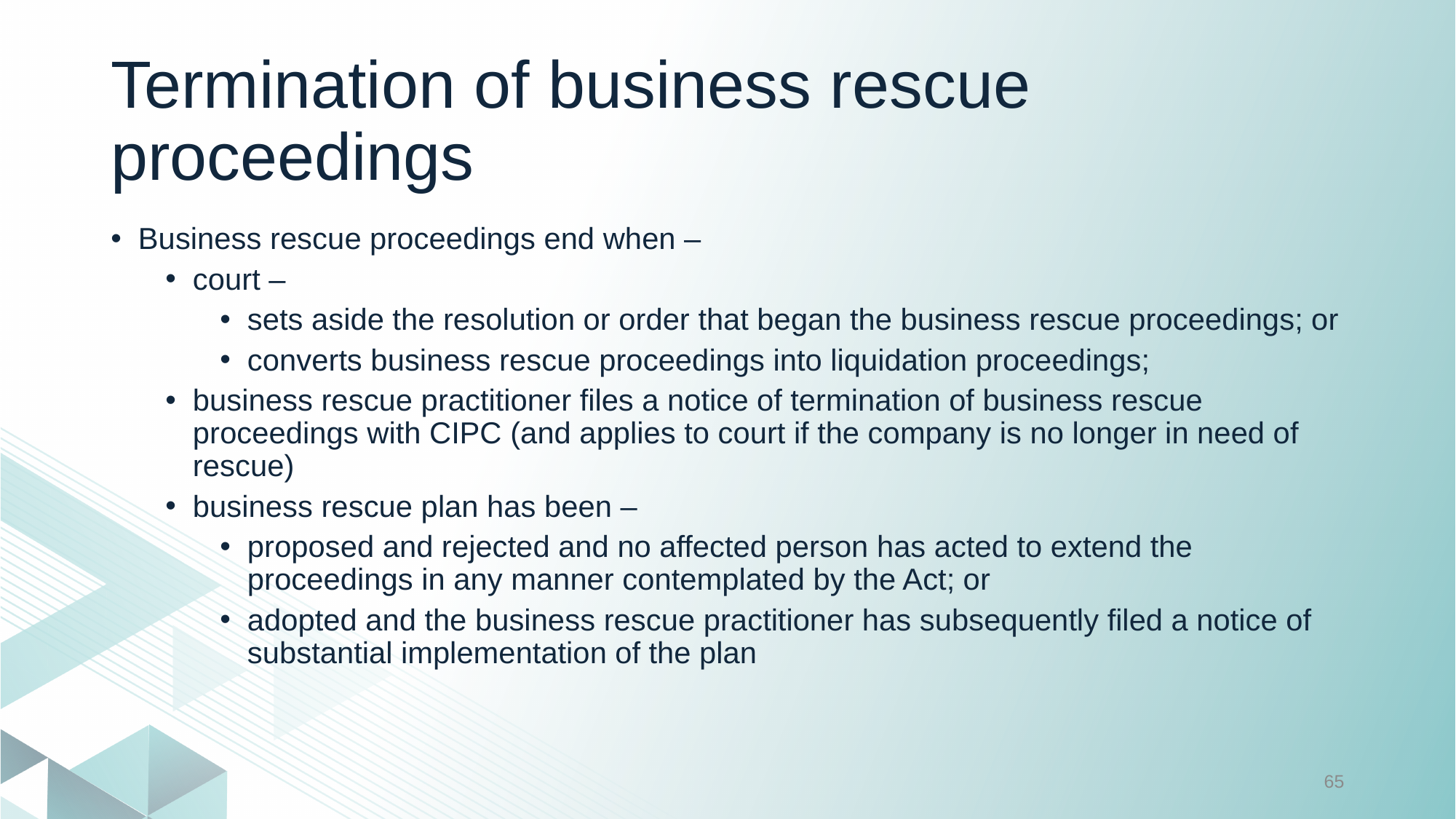

# Termination of business rescue proceedings
Business rescue proceedings end when –
court –
sets aside the resolution or order that began the business rescue proceedings; or
converts business rescue proceedings into liquidation proceedings;
business rescue practitioner files a notice of termination of business rescue proceedings with CIPC (and applies to court if the company is no longer in need of rescue)
business rescue plan has been –
proposed and rejected and no affected person has acted to extend the proceedings in any manner contemplated by the Act; or
adopted and the business rescue practitioner has subsequently filed a notice of substantial implementation of the plan

65